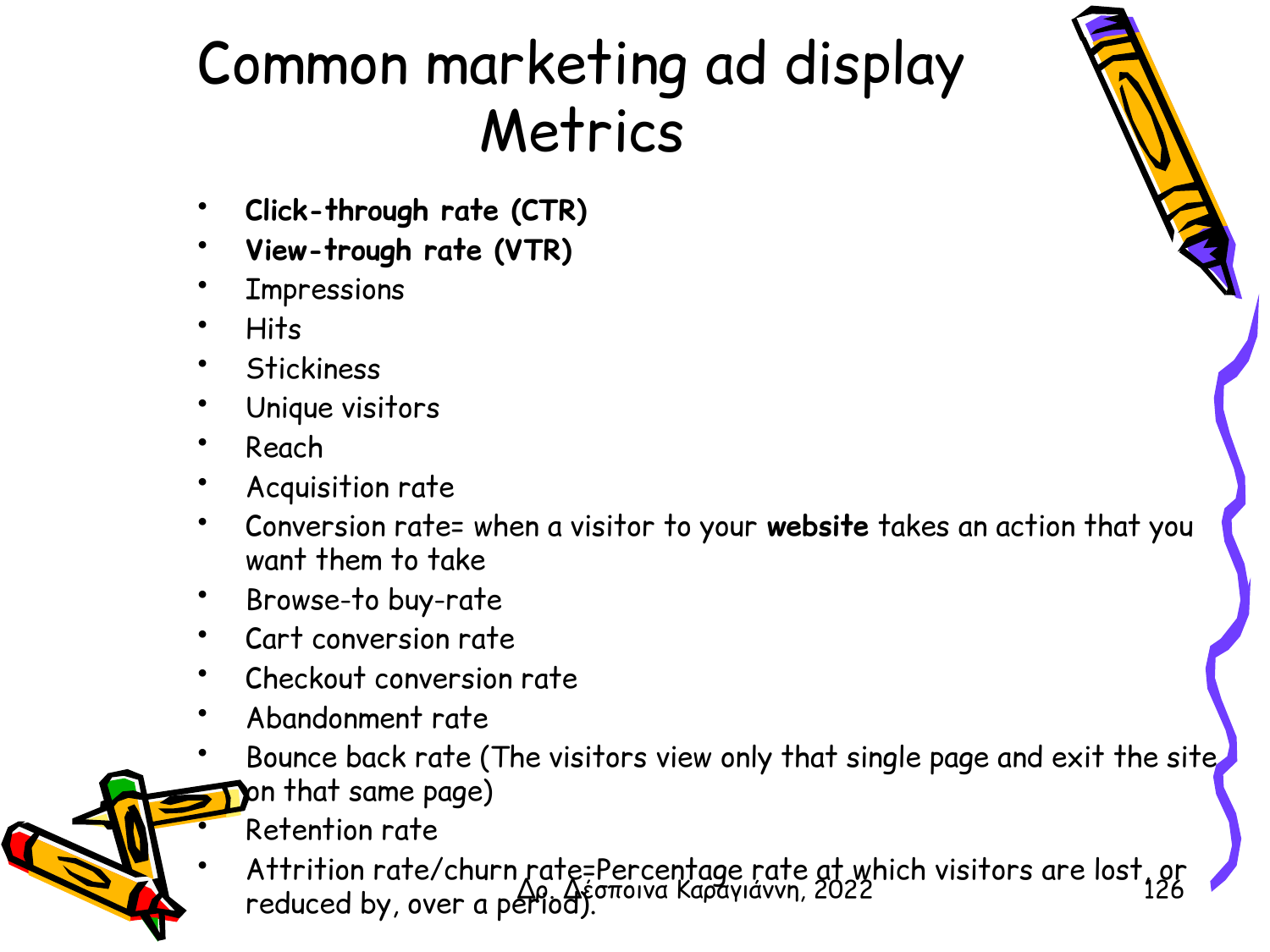

# Common marketing ad display Metrics
Click-through rate (CTR)
View-trough rate (VTR)
Impressions
Hits
Stickiness
Unique visitors
Reach
Acquisition rate
Conversion rate= when a visitor to your website takes an action that you want them to take
Browse-to buy-rate
Cart conversion rate
Checkout conversion rate
Abandonment rate
Bounce back rate (The visitors view only that single page and exit the site on that same page)
Retention rate
Attrition rate/churn rate=Percentage rate at which visitors are lost, or reduced by, over a period).

Δρ. Δέσποινα Καραγιάννη, 2022
126